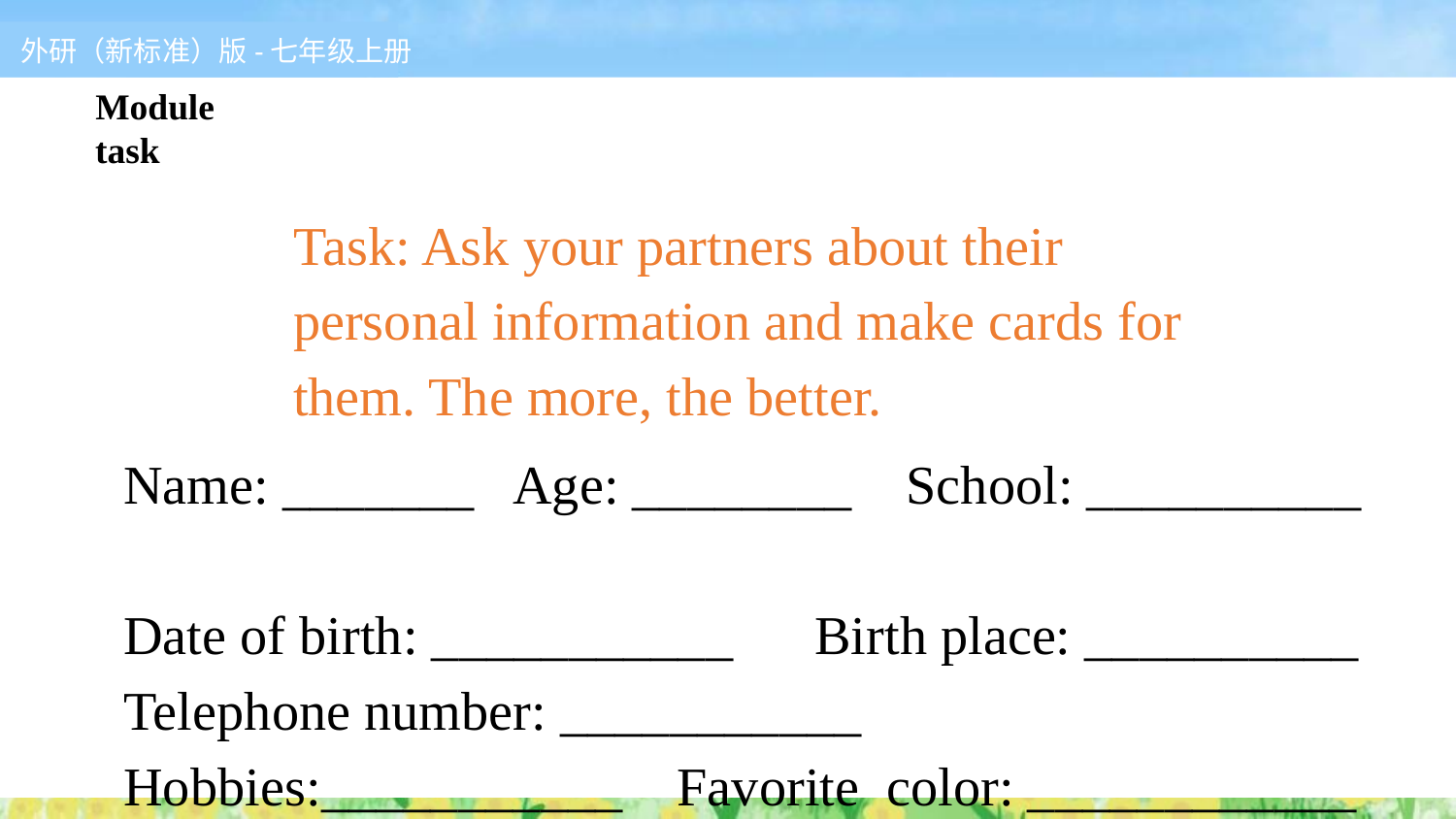

Module task
Task: Ask your partners about their personal information and make cards for them. The more, the better.
Name: _______   Age: ________    School: __________
Date of birth: ___________      Birth place: __________
Telephone number: ___________
Hobbies:___________    Favorite  color: ____________